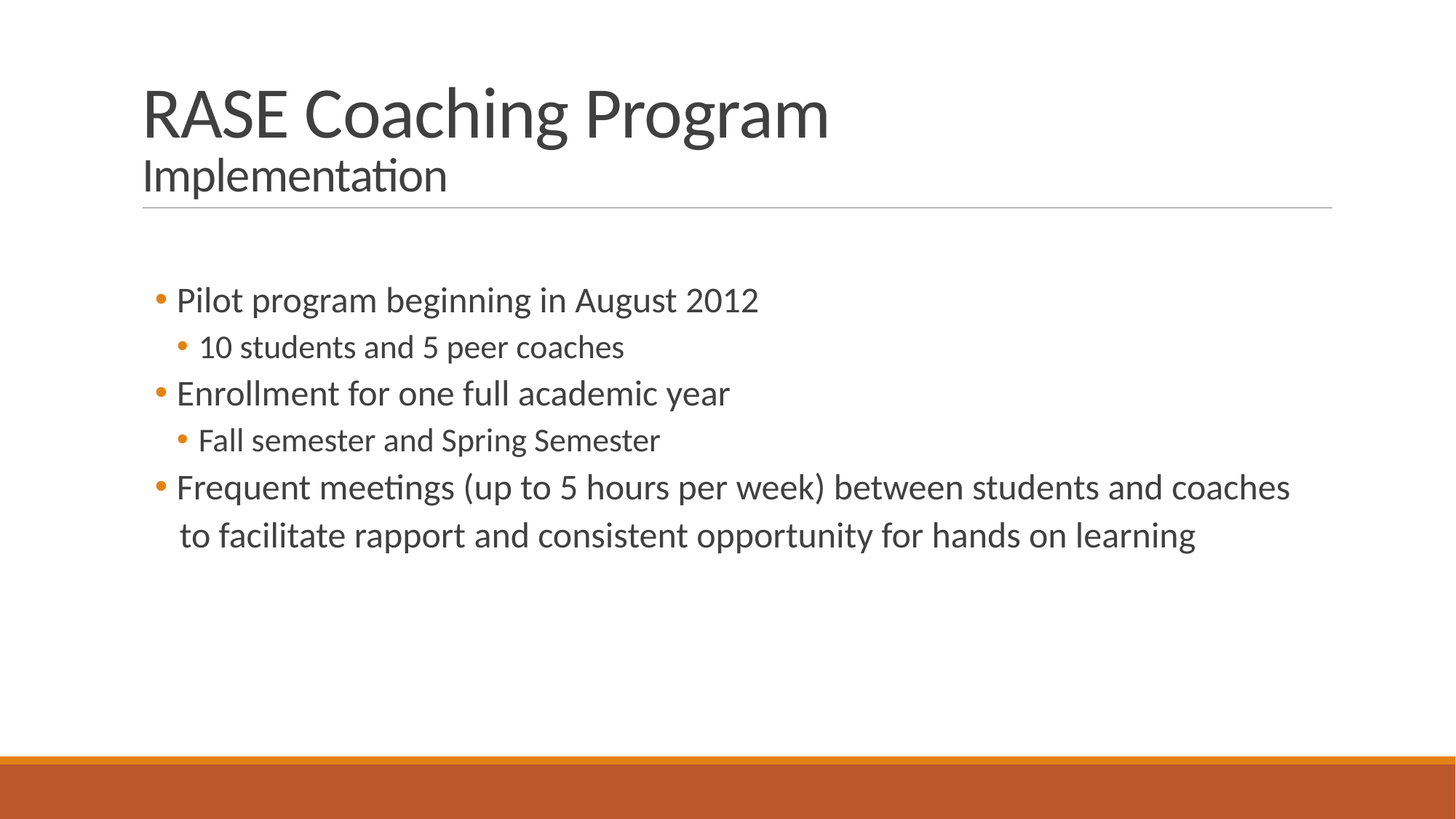

# RASE Coaching Program Implementation

Pilot program beginning in August 2012
10 students and 5 peer coaches
Enrollment for one full academic year
Fall semester and Spring Semester
Frequent meetings (up to 5 hours per week) between students and coaches
   to facilitate rapport and consistent opportunity for hands on learning